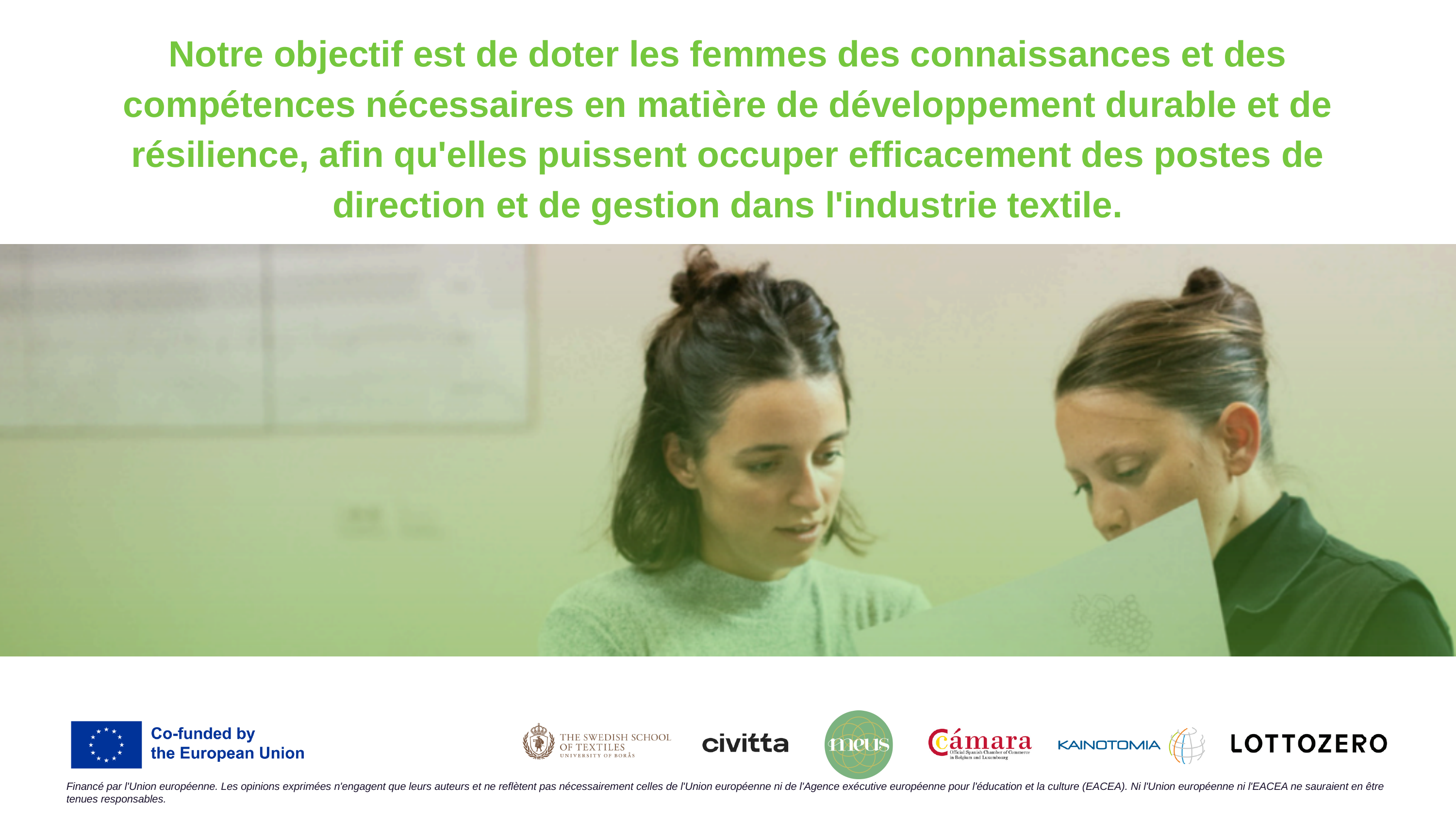

Notre objectif est de doter les femmes des connaissances et des compétences nécessaires en matière de développement durable et de résilience, afin qu'elles puissent occuper efficacement des postes de direction et de gestion dans l'industrie textile.

Financé par l'Union européenne. Les opinions exprimées n'engagent que leurs auteurs et ne reflètent pas nécessairement celles de l'Union européenne ni de l'Agence exécutive européenne pour l'éducation et la culture (EACEA). Ni l'Union européenne ni l'EACEA ne sauraient en être tenues responsables.